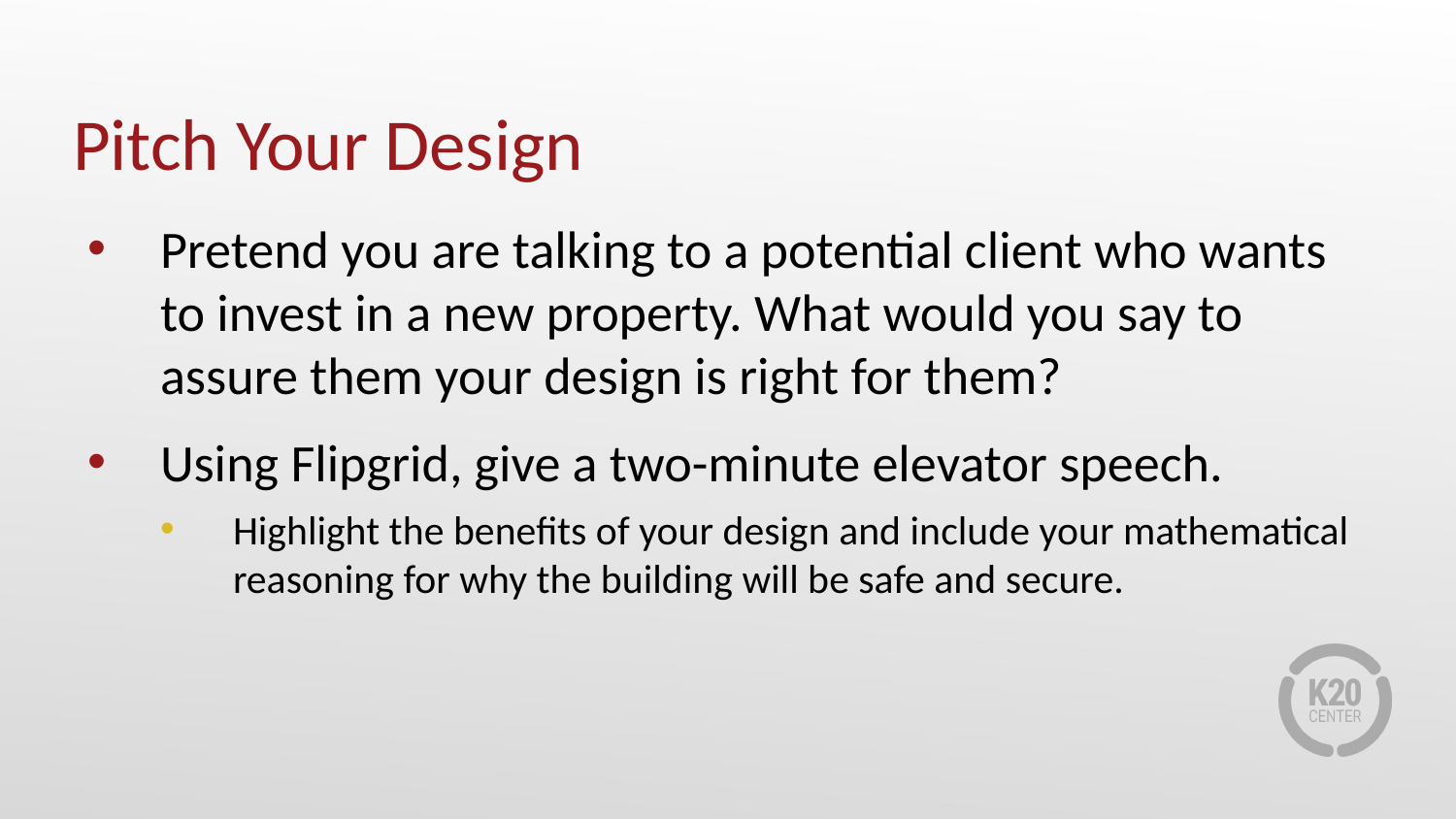

# Pitch Your Design
Pretend you are talking to a potential client who wants to invest in a new property. What would you say to assure them your design is right for them?
Using Flipgrid, give a two-minute elevator speech.
Highlight the benefits of your design and include your mathematical reasoning for why the building will be safe and secure.